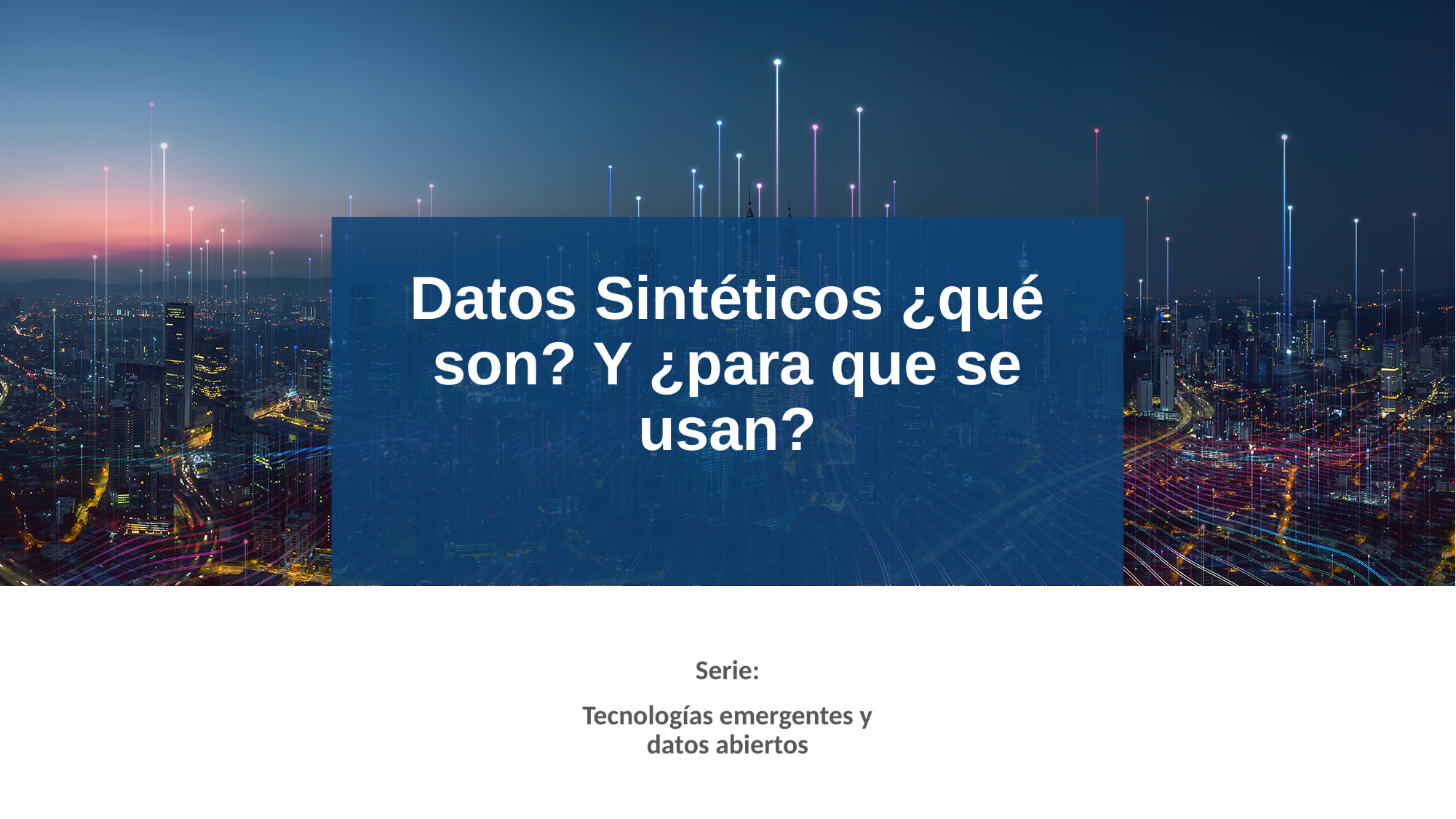

# Datos Sintéticos ¿qué son? Y ¿para que se usan?
Serie:
Tecnologías emergentes y datos abiertos